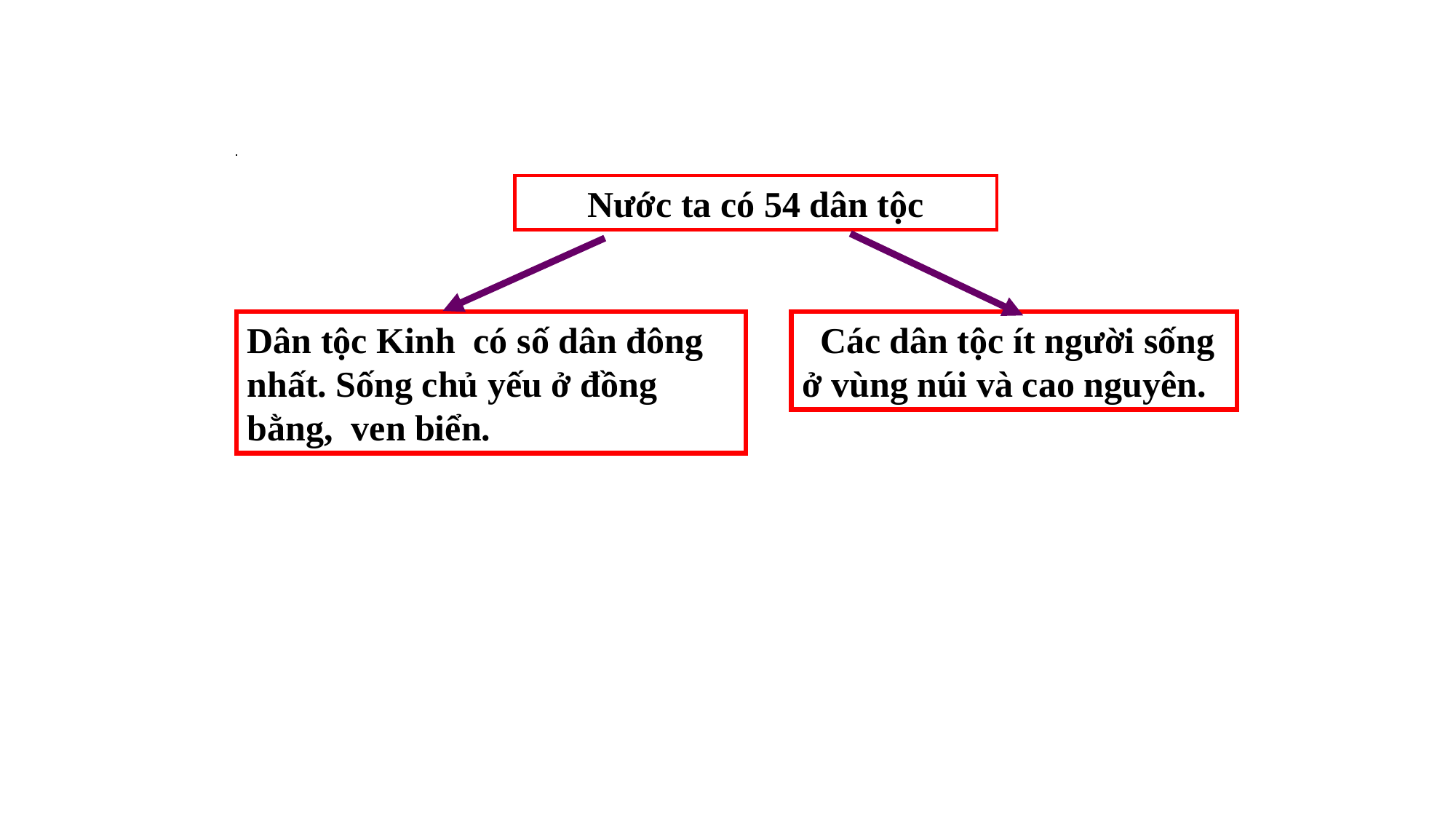

Nước ta có 54 dân tộc

Dân tộc Kinh  có số dân đông nhất. Sống chủ yếu ở đồng bằng,  ven biển.
  Các dân tộc ít người sống ở vùng núi và cao nguyên.